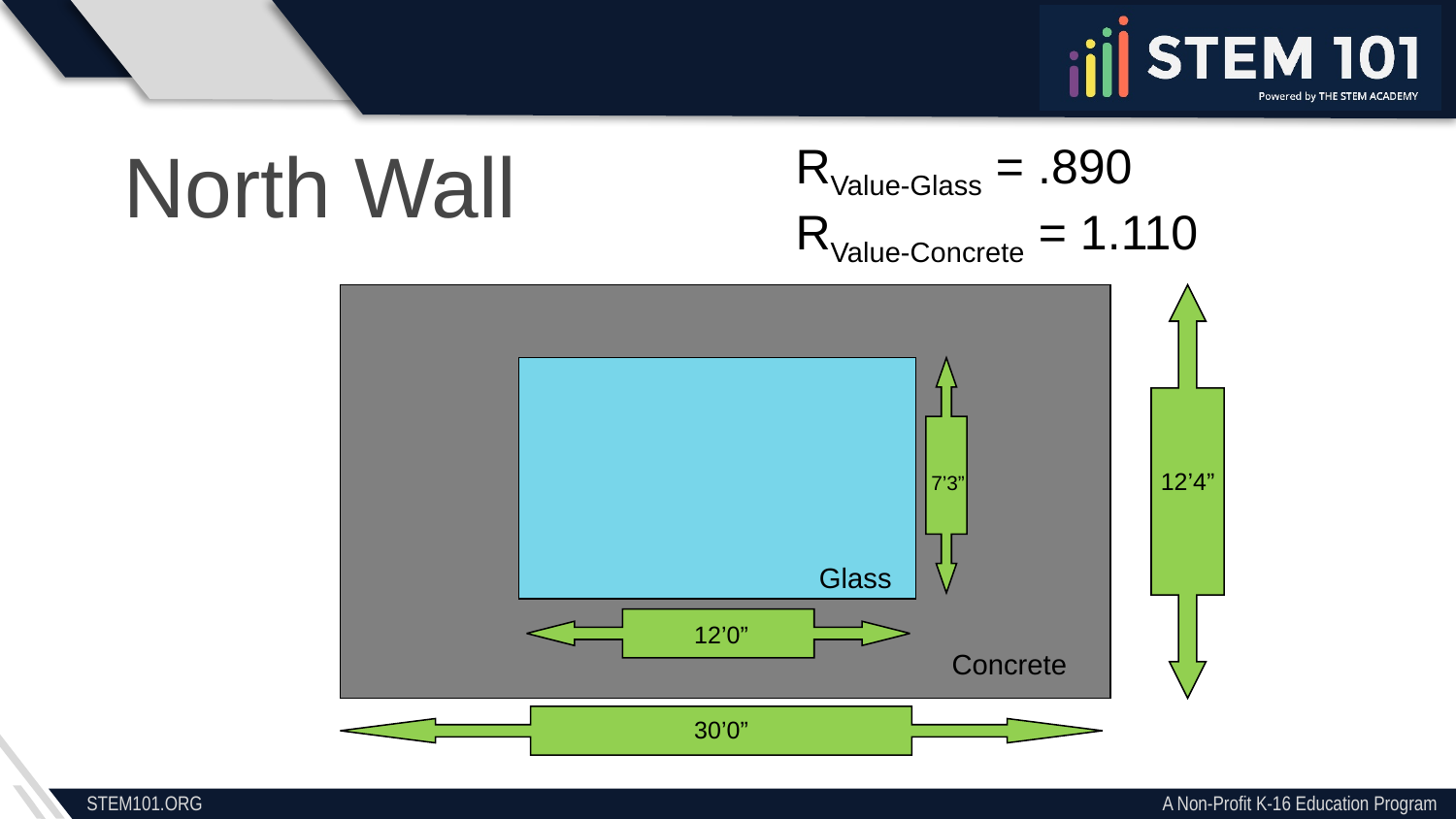

North Wall
RValue-Glass = .890
RValue-Concrete = 1.110

12’4”

Glass

7’3”

12’0”
Concrete

30’0”